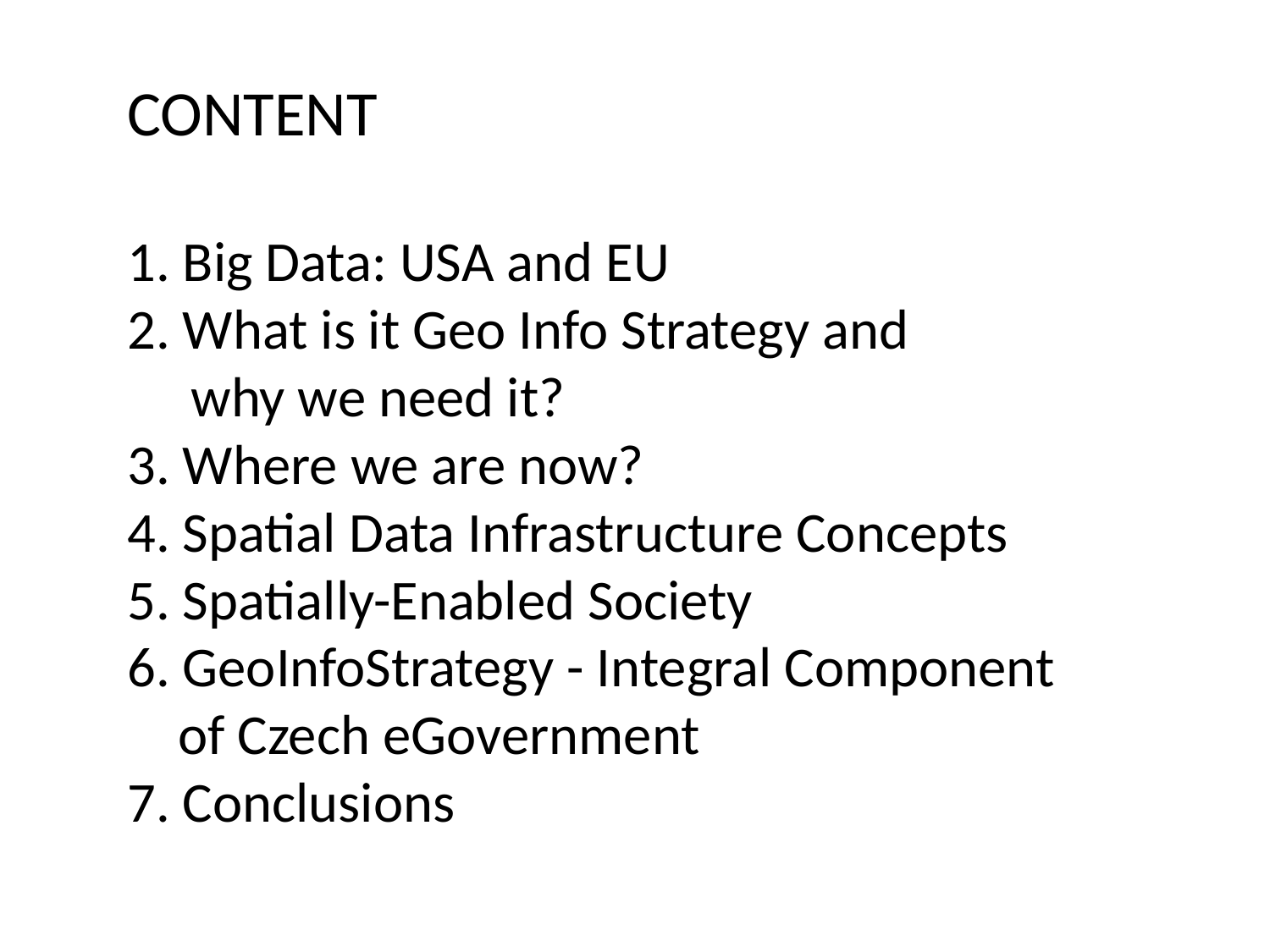

CONTENT

1. Big Data: USA and EU
2. What is it Geo Info Strategy and
     why we need it?
3. Where we are now?
4. Spatial Data Infrastructure Concepts
5. Spatially-Enabled Society
6. GeoInfoStrategy - Integral Component
    of Czech eGovernment
7. Conclusions